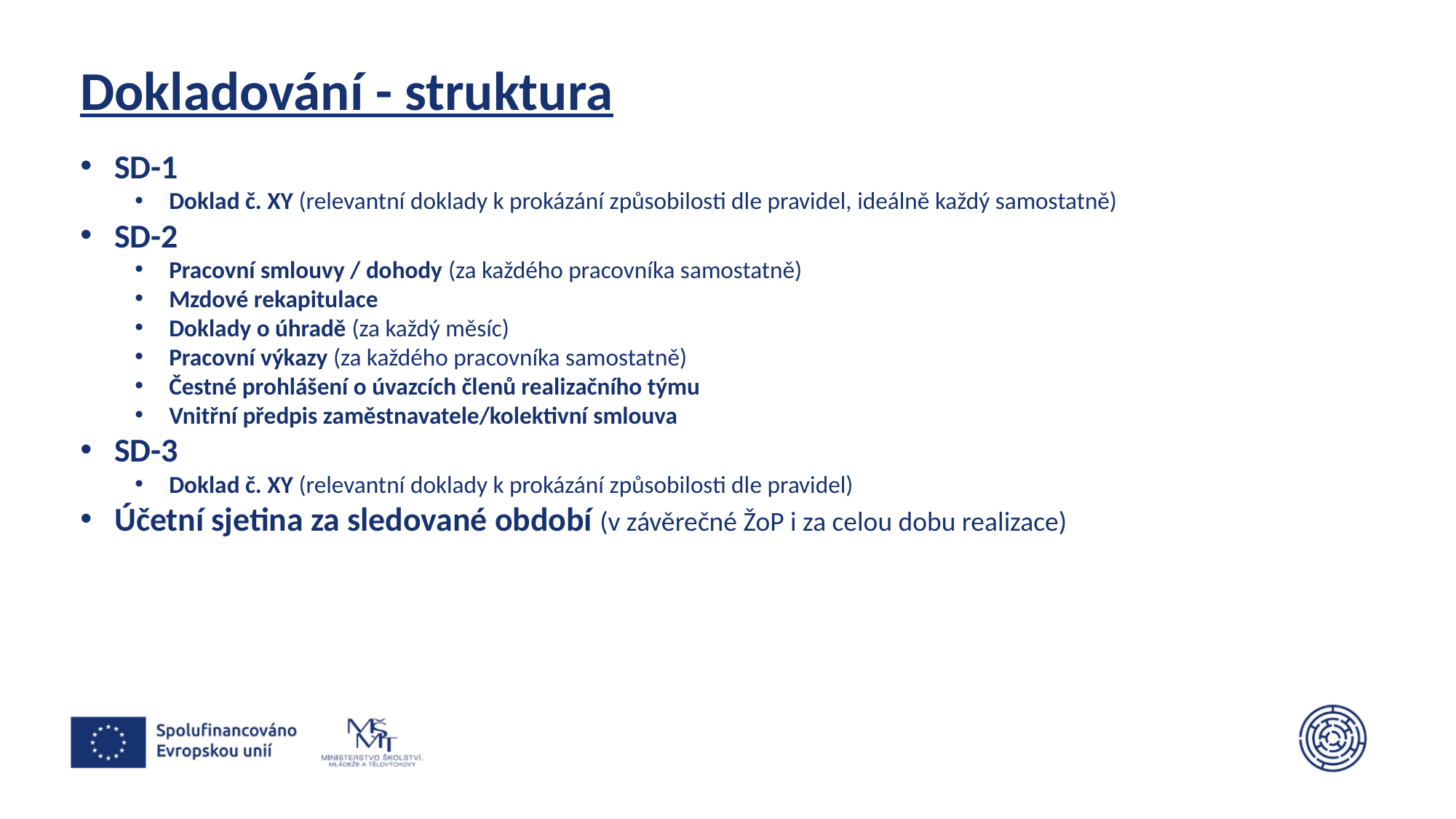

# Dokladování - struktura
SD-1
Doklad č. XY (relevantní doklady k prokázání způsobilosti dle pravidel, ideálně každý samostatně)
SD-2
Pracovní smlouvy / dohody (za každého pracovníka samostatně)
Mzdové rekapitulace
Doklady o úhradě (za každý měsíc)
Pracovní výkazy (za každého pracovníka samostatně)
Čestné prohlášení o úvazcích členů realizačního týmu
Vnitřní předpis zaměstnavatele/kolektivní smlouva
SD-3
Doklad č. XY (relevantní doklady k prokázání způsobilosti dle pravidel)
Účetní sjetina za sledované období (v závěrečné ŽoP i za celou dobu realizace)